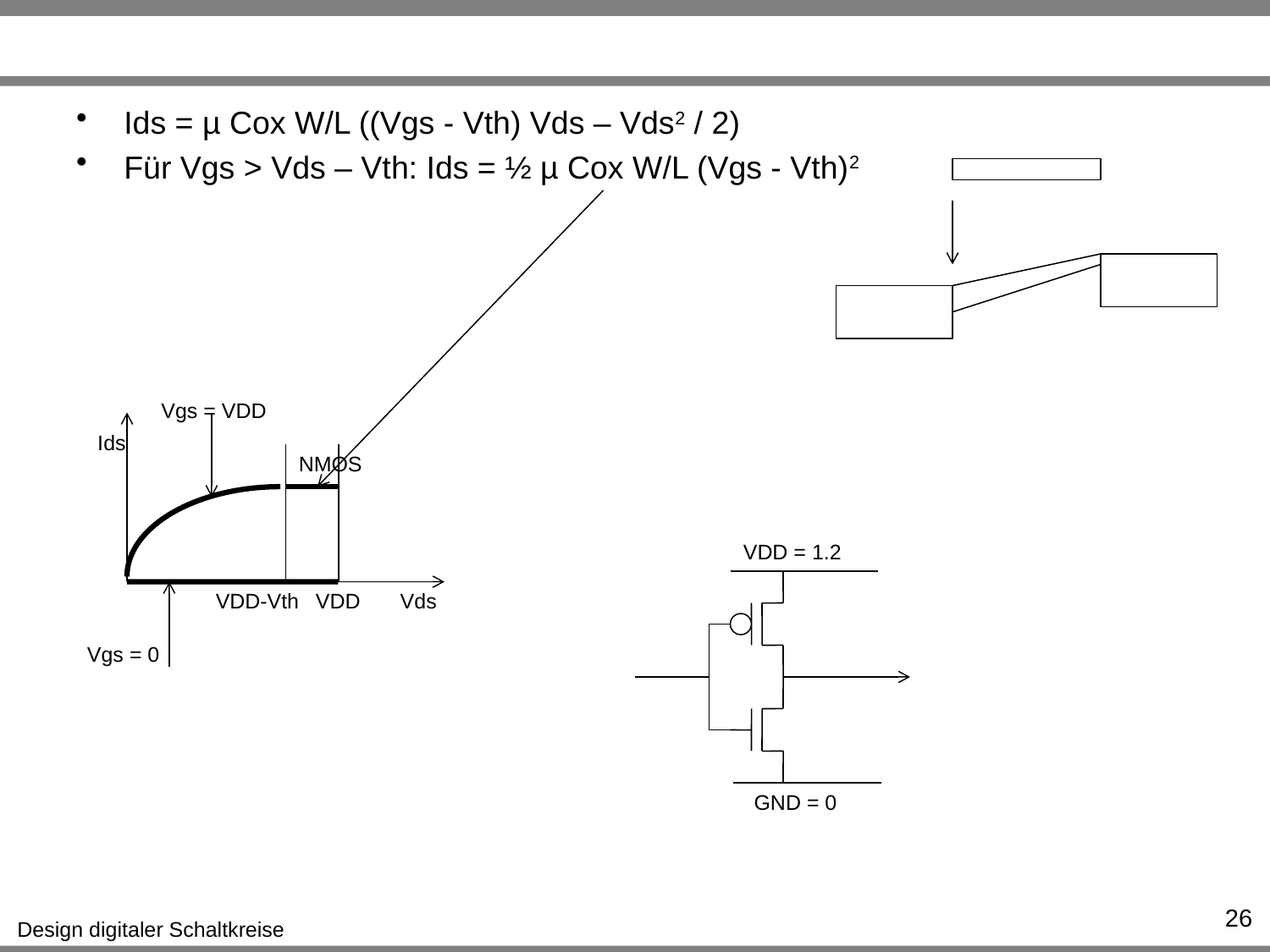

#
Ids = µ Cox W/L ((Vgs - Vth) Vds – Vds2 / 2)
Für Vgs > Vds – Vth: Ids = ½ µ Cox W/L (Vgs - Vth)2

Vgs = VDD
Ids

NMOS
VDD = 1.2

VDD-Vth
VDD
Vds
Vgs = 0

GND = 0
26